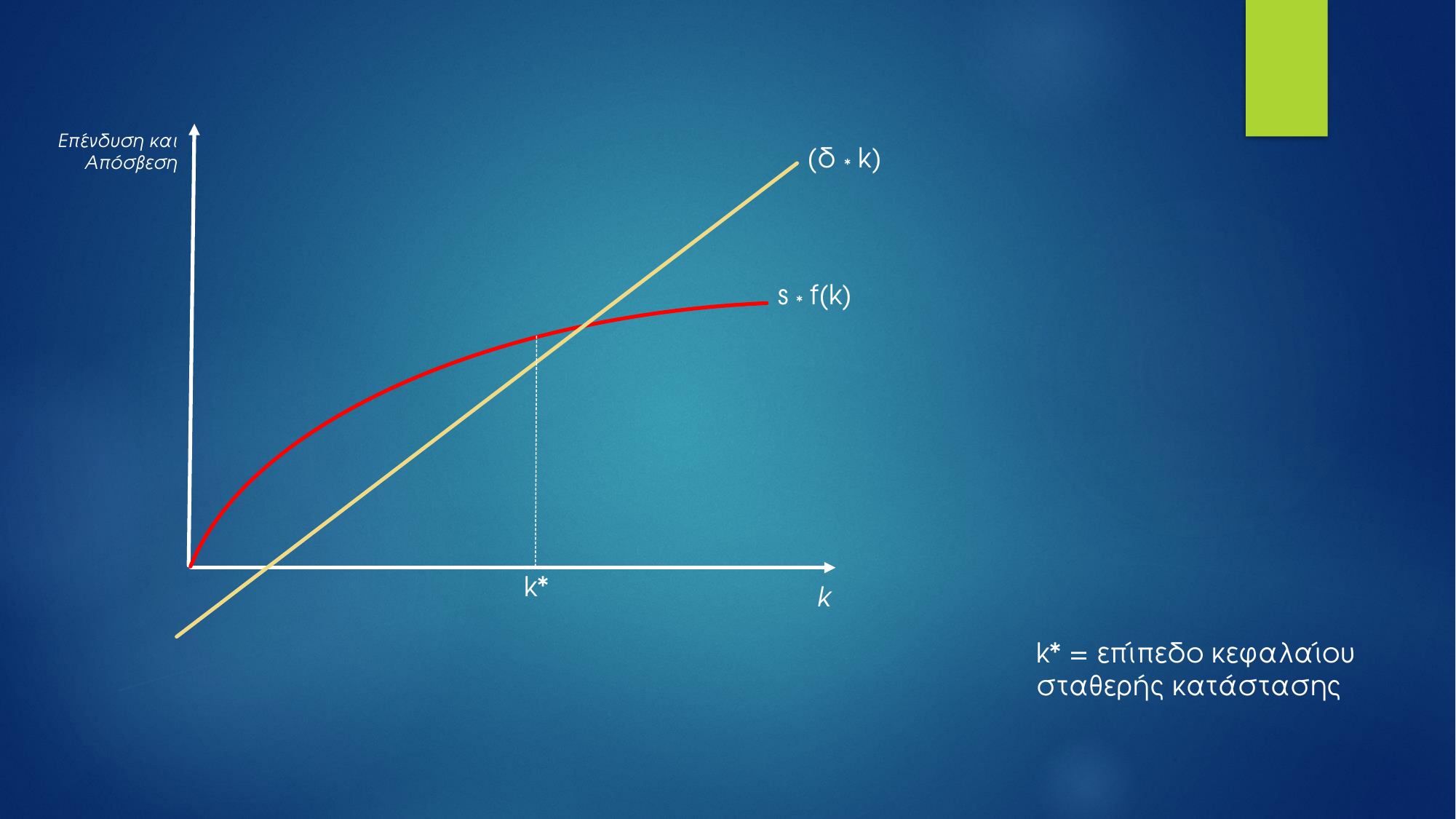

(δ * k)

Επένδυση και Απόσβεση
k
s * f(k)
k*
k* = επίπεδο κεφαλαίου σταθερής κατάστασης